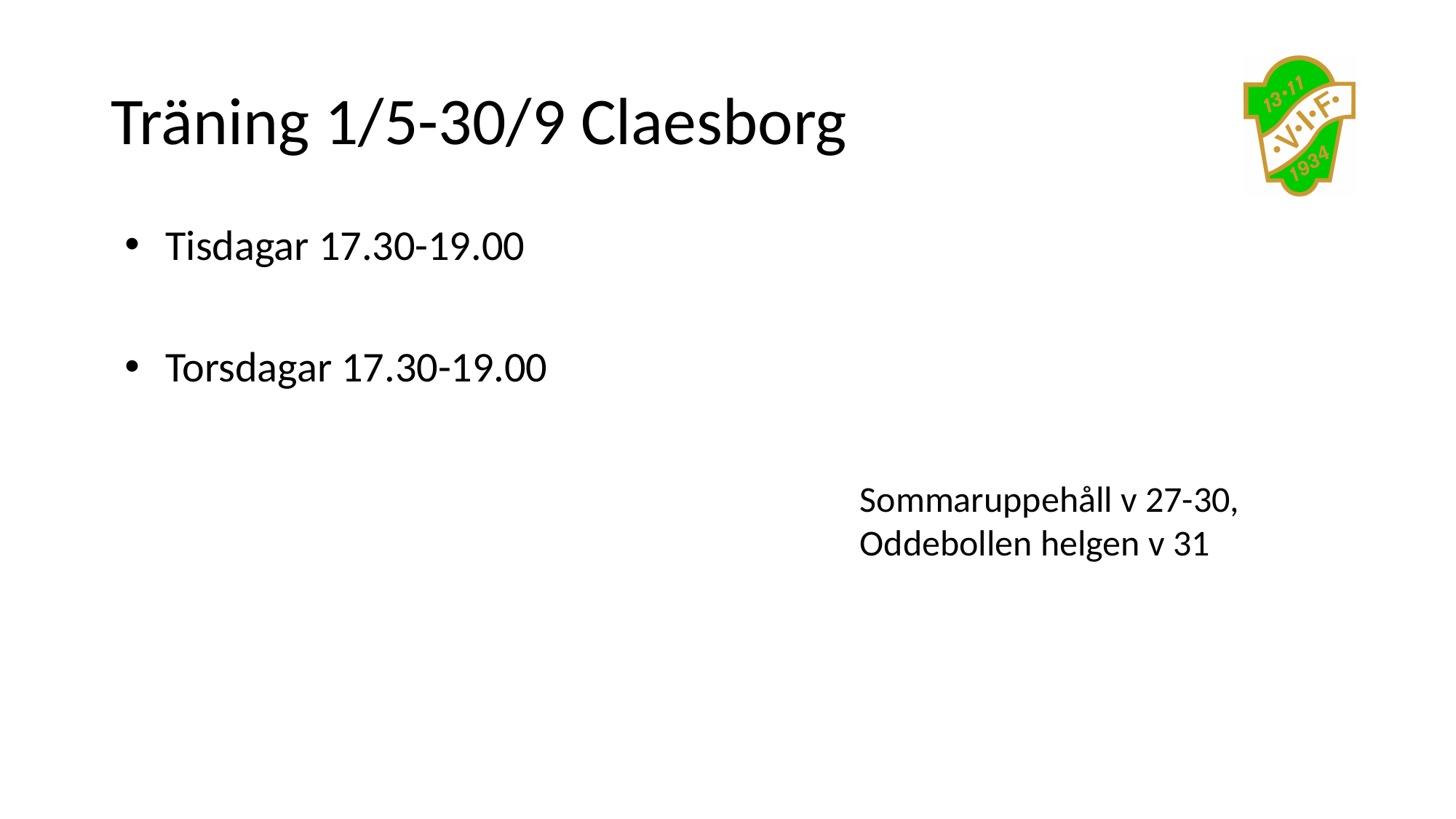

# Träning 1/5-30/9 Claesborg
Tisdagar 17.30-19.00

Torsdagar 17.30-19.00

Sommaruppehåll v 27-30, Oddebollen helgen v 31